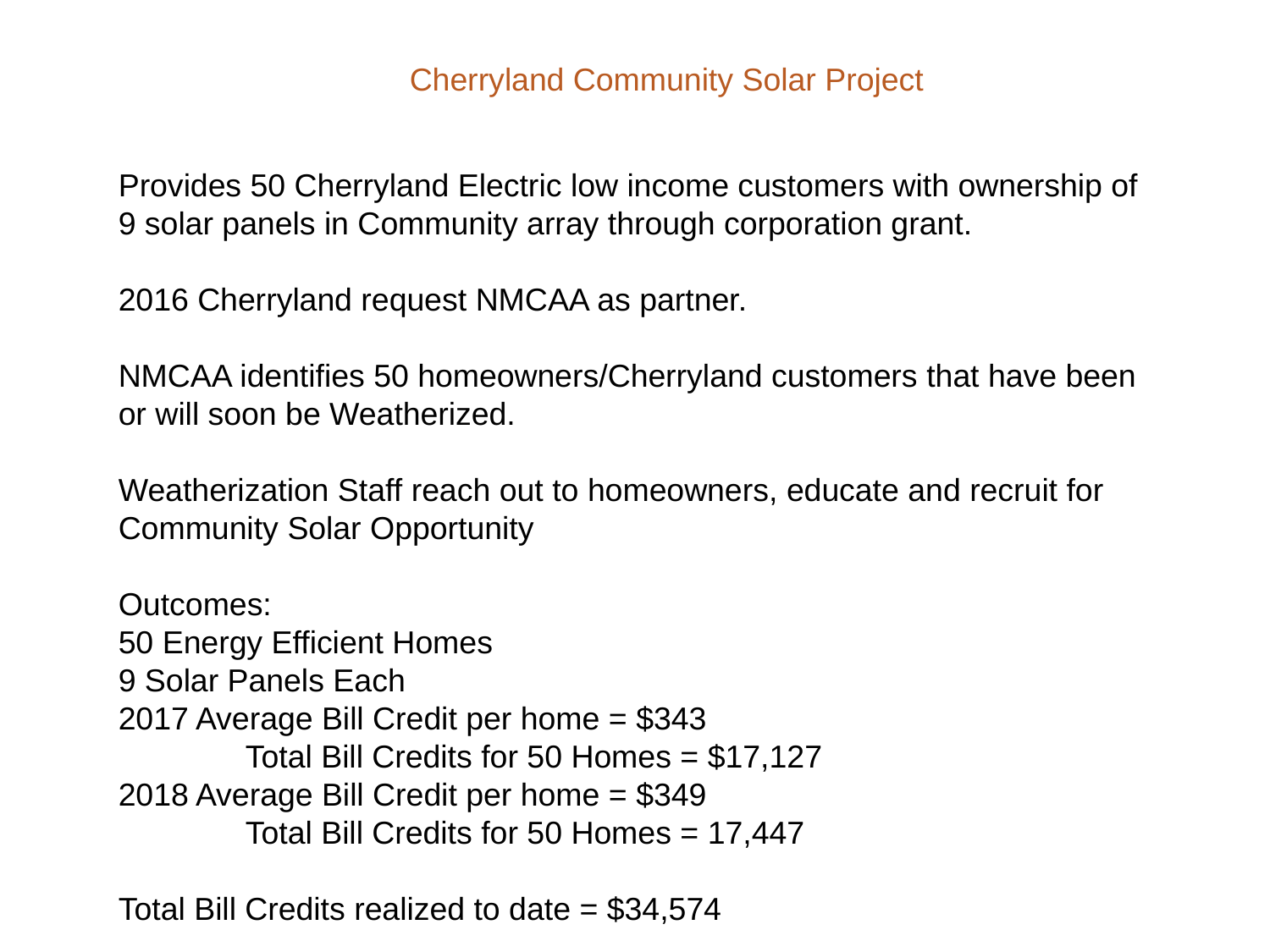

Cherryland Community Solar Project

Provides 50 Cherryland Electric low income customers with ownership of 9 solar panels in Community array through corporation grant.

2016 Cherryland request NMCAA as partner.

NMCAA identifies 50 homeowners/Cherryland customers that have been or will soon be Weatherized.

Weatherization Staff reach out to homeowners, educate and recruit for Community Solar Opportunity

Outcomes:
50 Energy Efficient Homes
9 Solar Panels Each
2017 Average Bill Credit per home = $343
	Total Bill Credits for 50 Homes = $17,127
2018 Average Bill Credit per home = $349
	Total Bill Credits for 50 Homes = 17,447

Total Bill Credits realized to date = $34,574